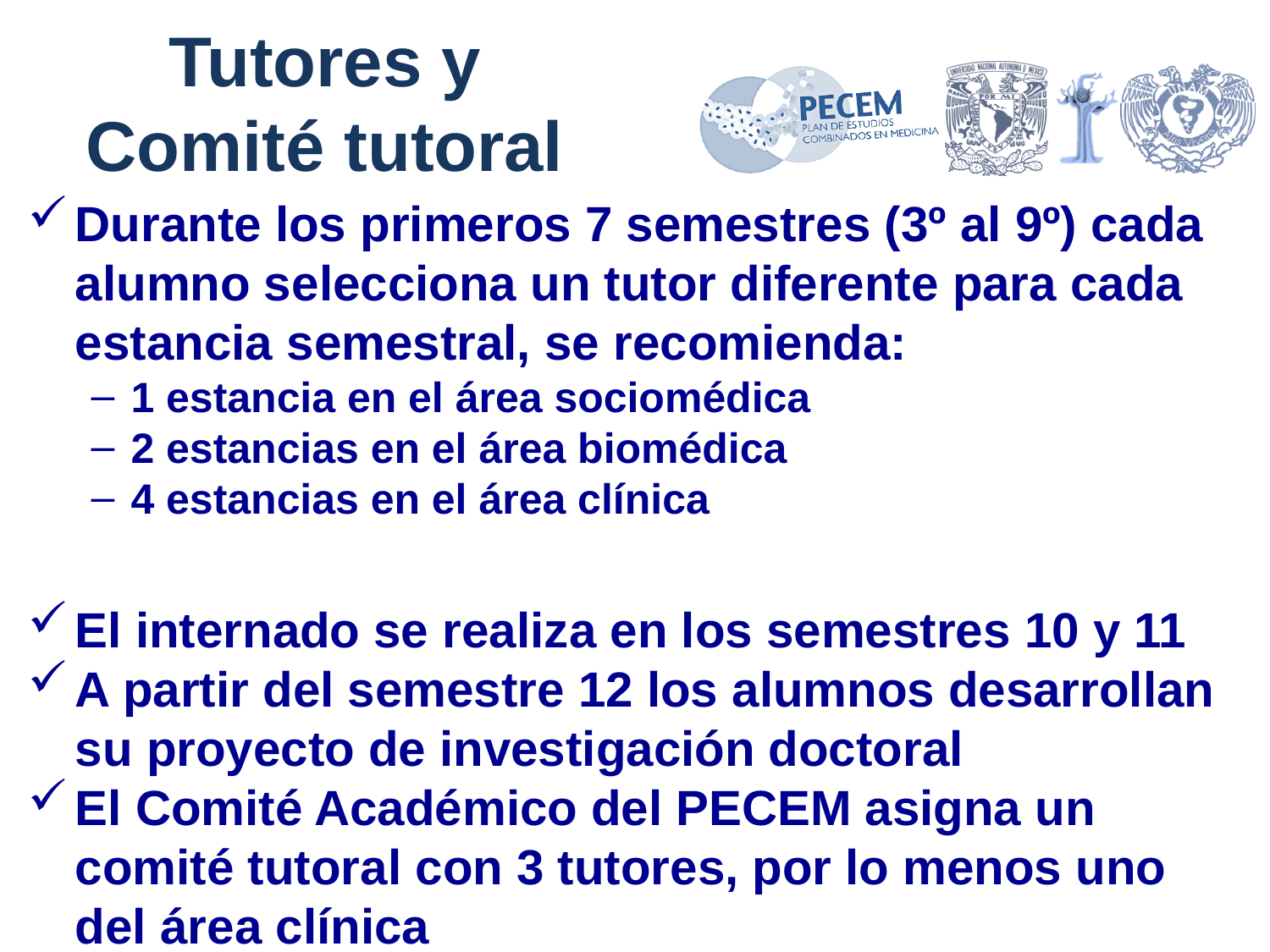

# Tutores y Comité tutoral
Durante los primeros 7 semestres (3º al 9º) cada alumno selecciona un tutor diferente para cada estancia semestral, se recomienda:
1 estancia en el área sociomédica
2 estancias en el área biomédica
4 estancias en el área clínica

El internado se realiza en los semestres 10 y 11
A partir del semestre 12 los alumnos desarrollan su proyecto de investigación doctoral
El Comité Académico del PECEM asigna un comité tutoral con 3 tutores, por lo menos uno del área clínica